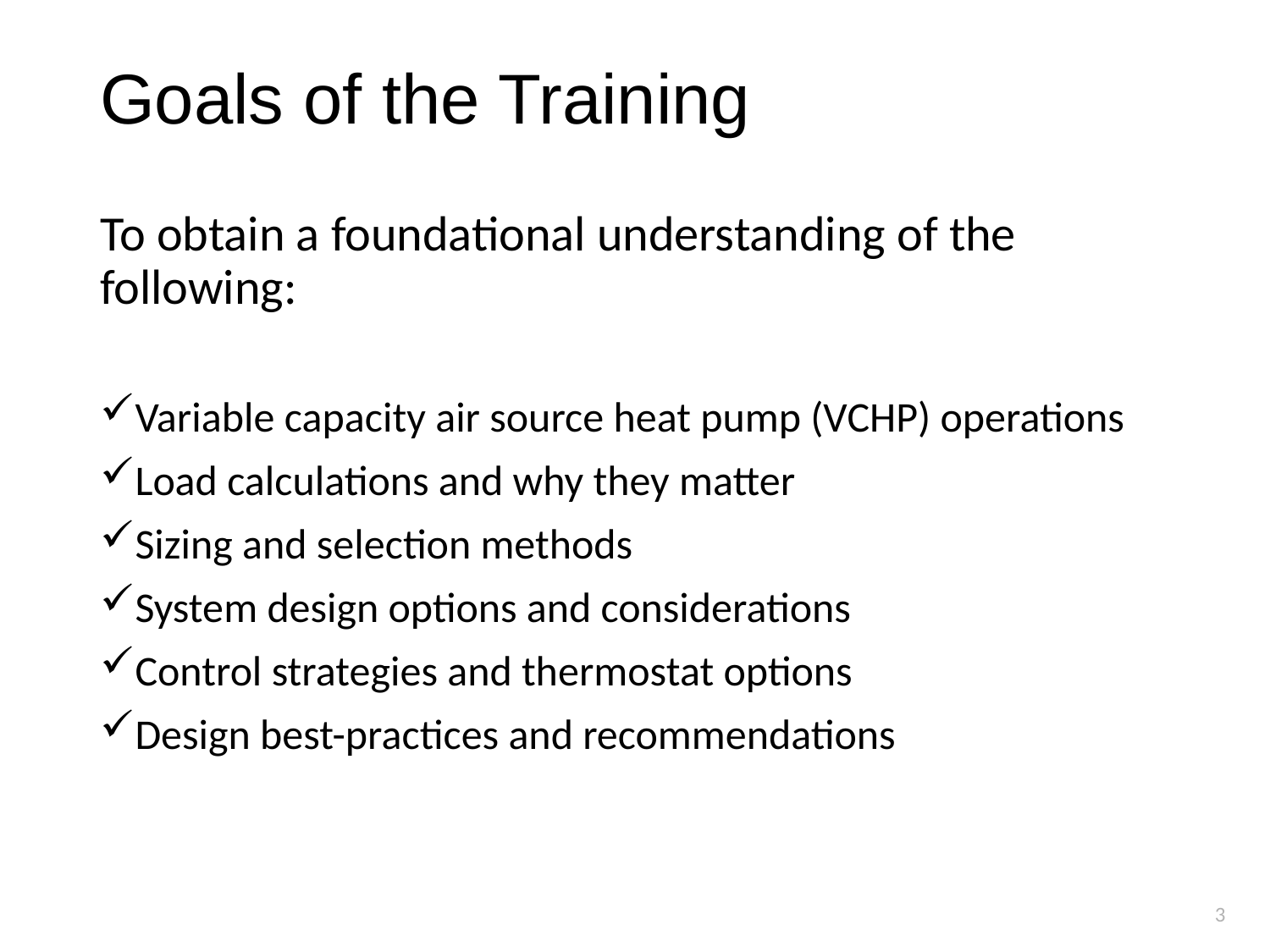

# Goals of the Training
To obtain a foundational understanding of the following:

Variable capacity air source heat pump (VCHP) operations
Load calculations and why they matter
Sizing and selection methods
System design options and considerations
Control strategies and thermostat options
Design best-practices and recommendations

3